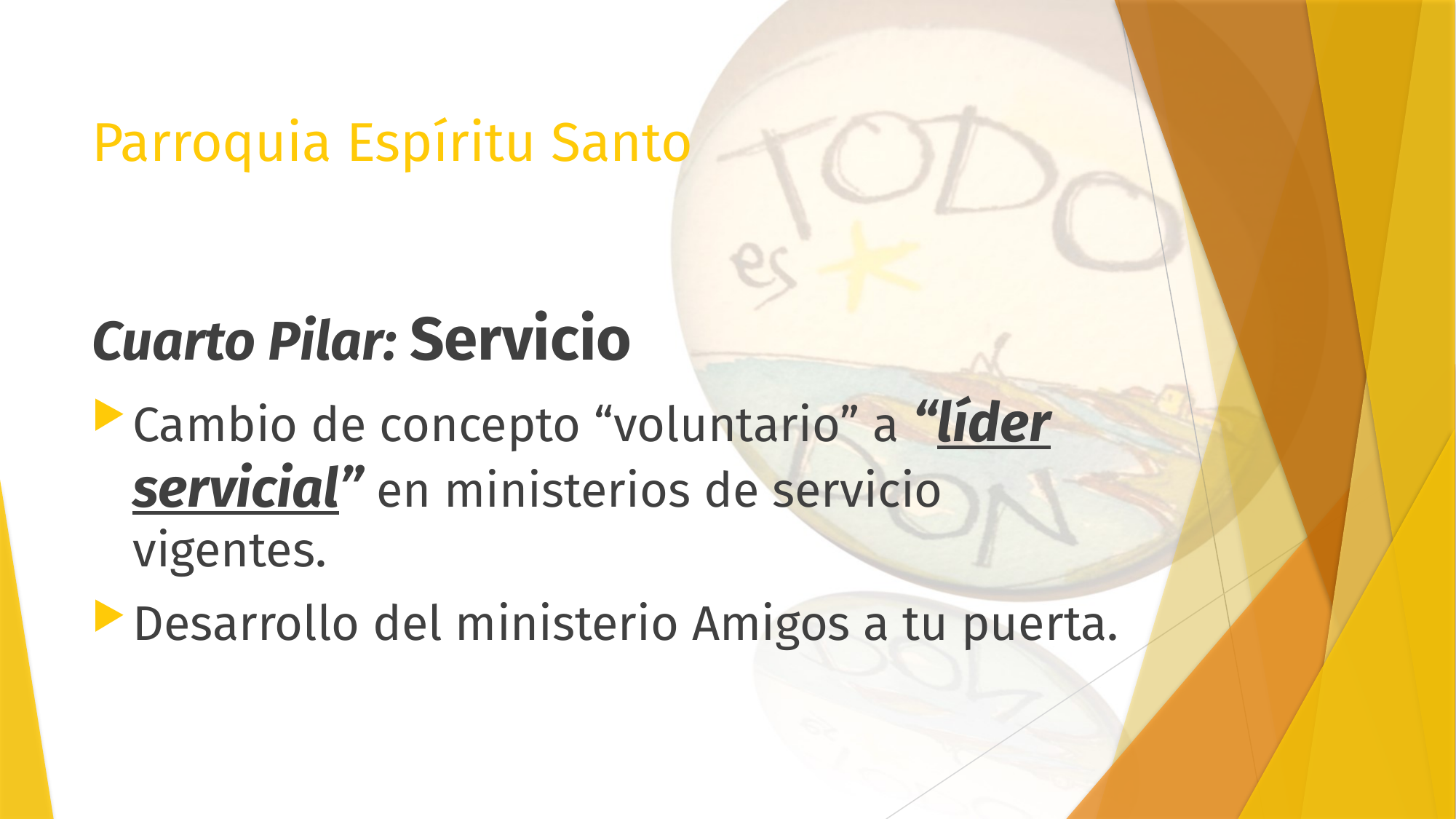

# Parroquia Espíritu Santo
Cuarto Pilar: Servicio
Cambio de concepto “voluntario” a “líder servicial” en ministerios de servicio vigentes.
Desarrollo del ministerio Amigos a tu puerta.